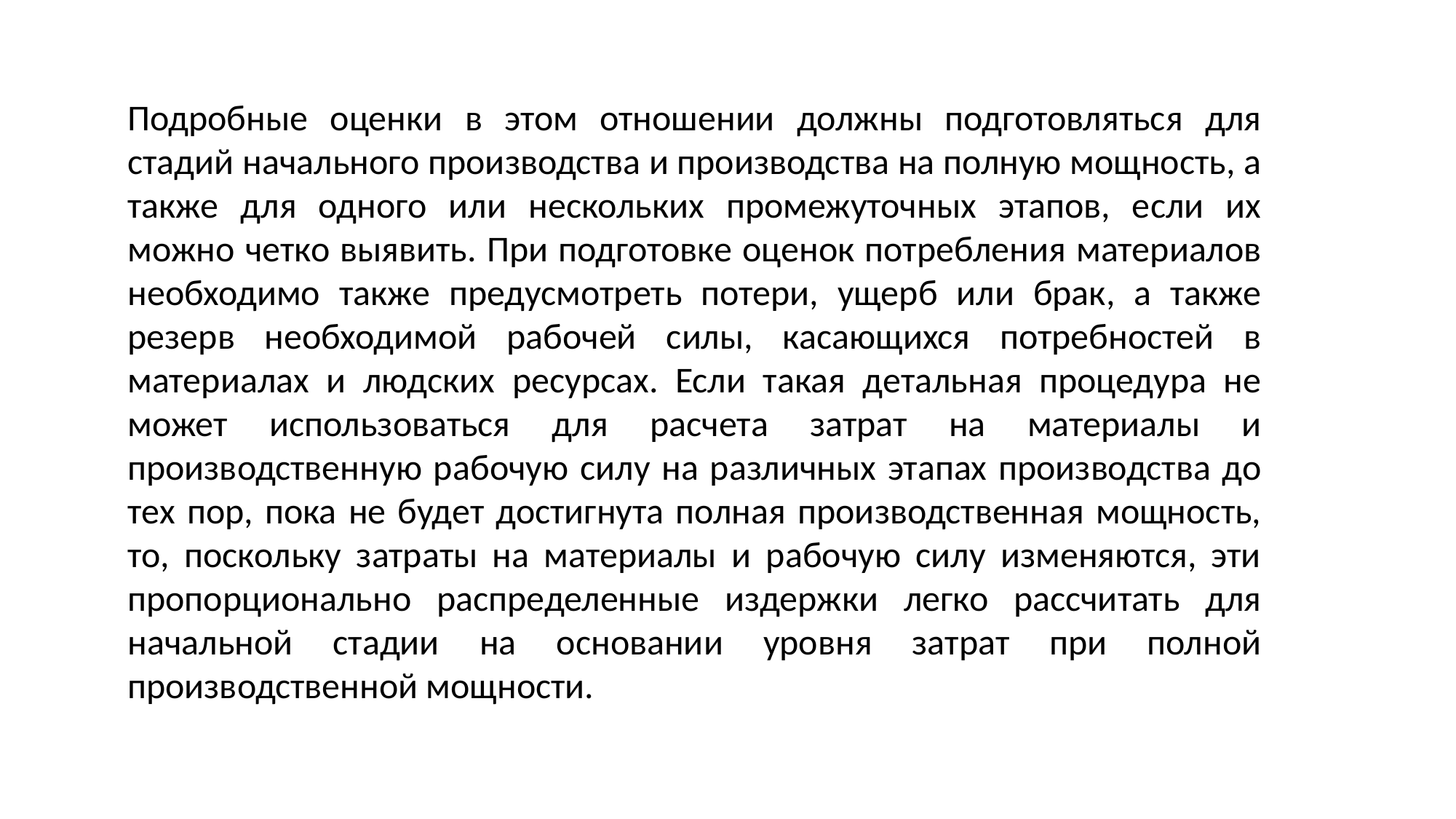

Подробные оценки в этом отношении должны подготовляться для стадий начального производства и производства на полную мощность, а также для одного или нескольких промежуточных этапов, если их можно четко выявить. При подготовке оценок потребления материалов необходимо также предусмотреть потери, ущерб или брак, а также резерв необходимой рабочей силы, касающихся потребностей в материалах и людских ресурсах. Если такая детальная процедура не может использоваться для расчета затрат на материалы и производственную рабочую силу на различных этапах производства до тех пор, пока не будет достигнута полная производственная мощность, то, поскольку затраты на материалы и рабочую силу изменяются, эти пропорционально распределенные издержки легко рассчитать для начальной стадии на основании уровня затрат при полной производственной мощности.